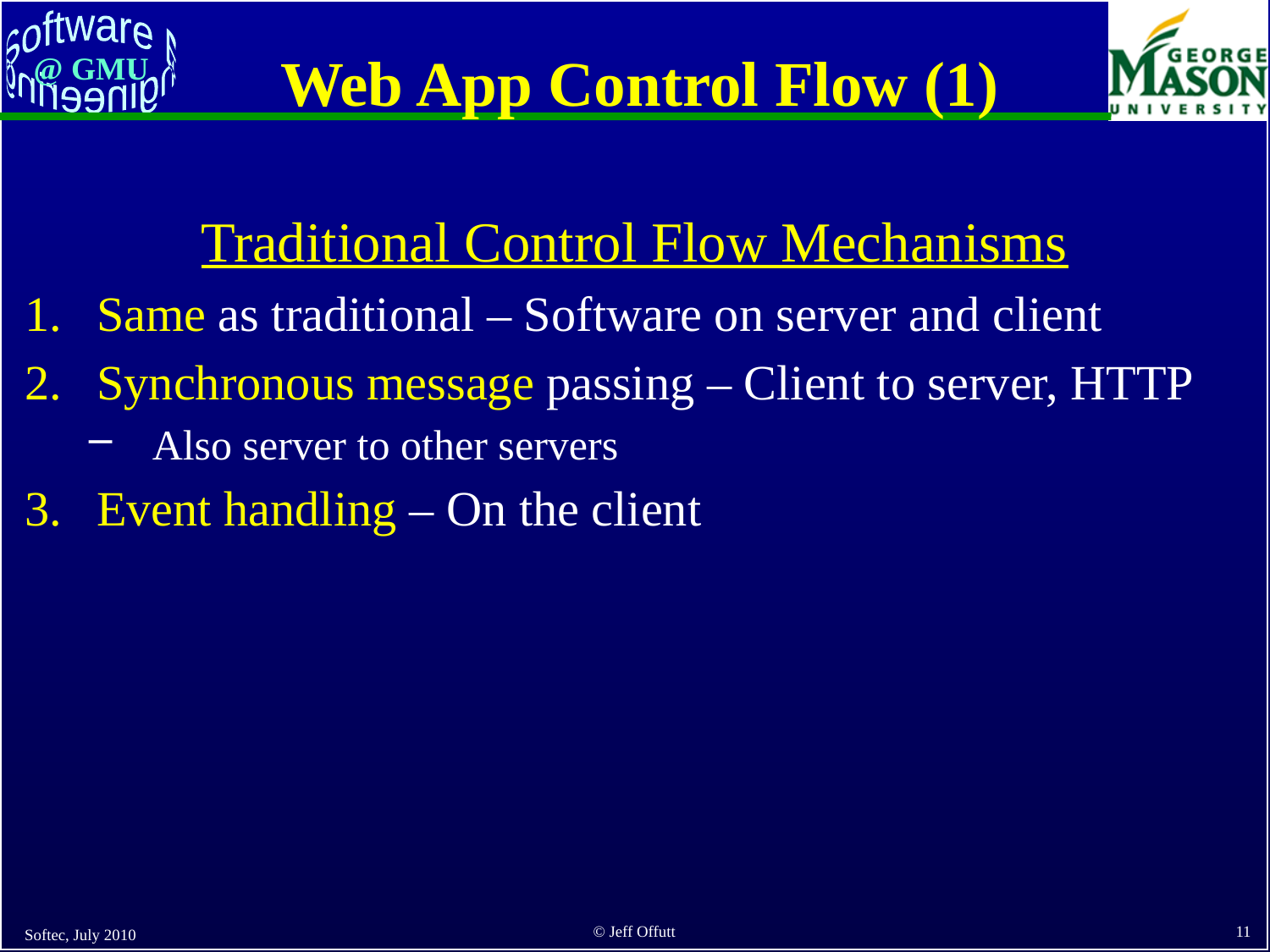

# Web App Control Flow (1)
Traditional Control Flow Mechanisms
Same as traditional – Software on server and client
Synchronous message passing – Client to server, HTTP
Also server to other servers
Event handling – On the client
Softec, July 2010
11
© Jeff Offutt